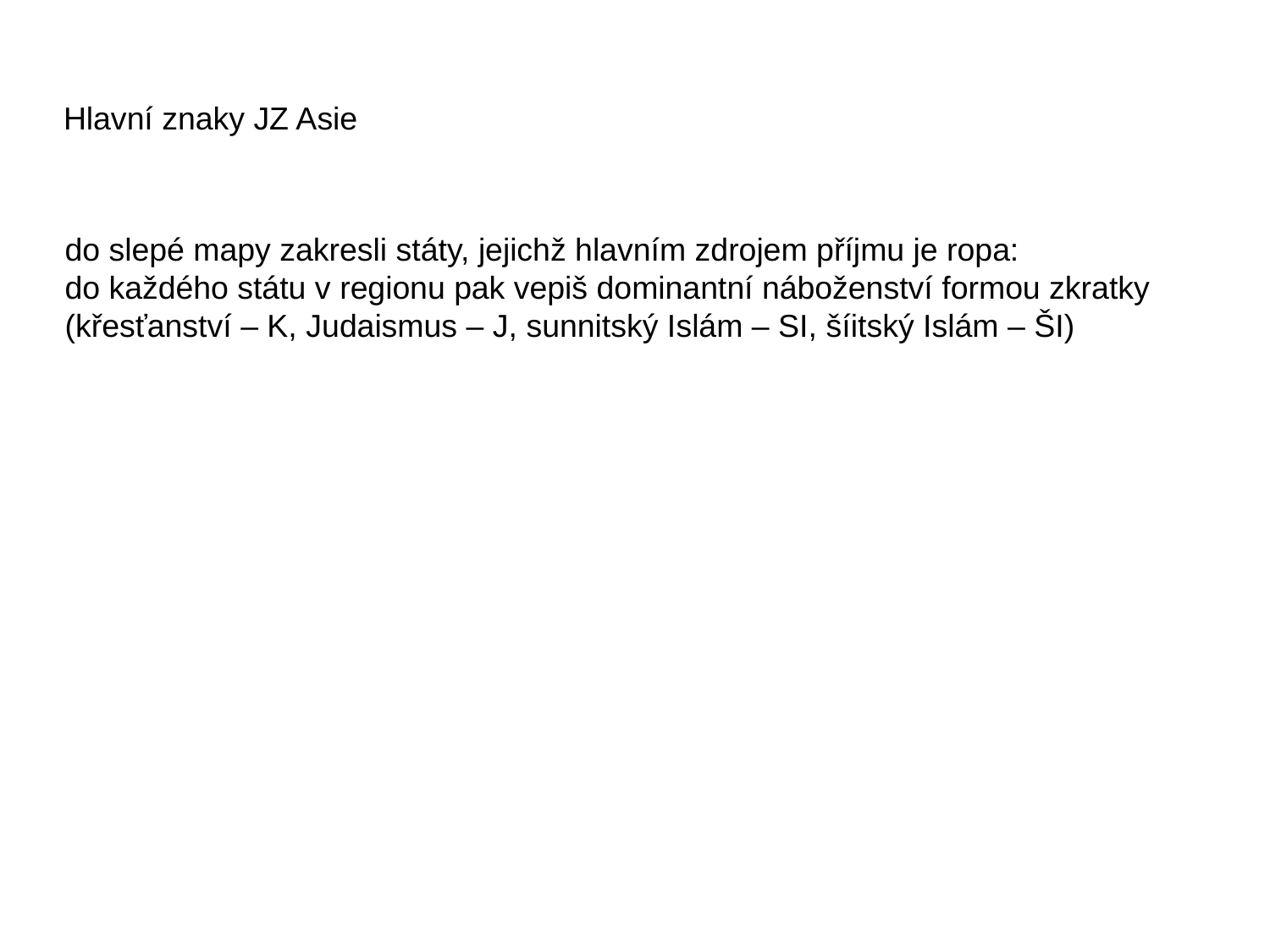

# Hlavní znaky JZ Asie
do slepé mapy zakresli státy, jejichž hlavním zdrojem příjmu je ropa:
do každého státu v regionu pak vepiš dominantní náboženství formou zkratky (křesťanství – K, Judaismus – J, sunnitský Islám – SI, šíitský Islám – ŠI)